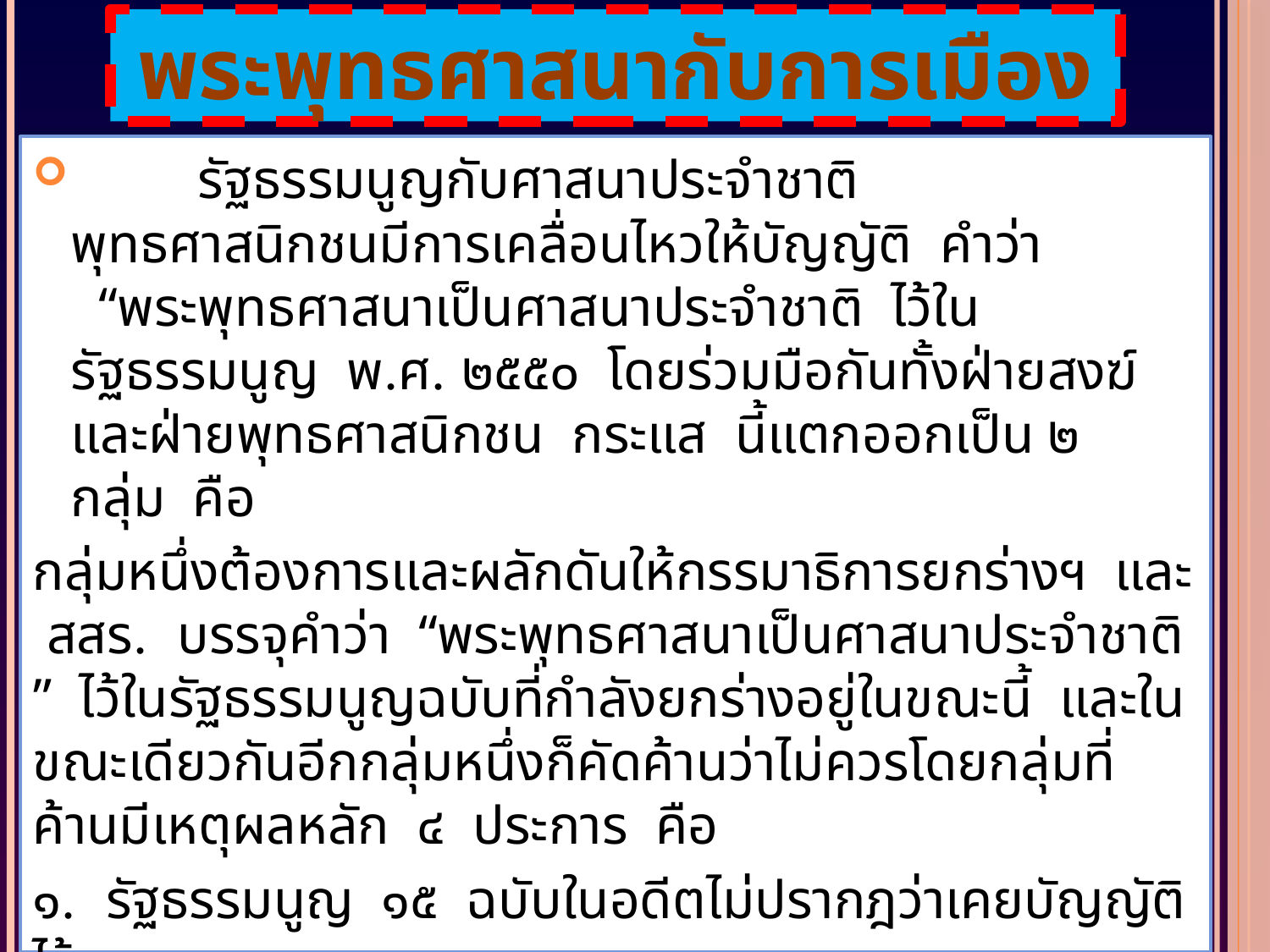

พระพุทธศาสนากับการเมือง

      	รัฐธรรมนูญกับศาสนาประจำชาติ   พุทธศาสนิกชนมีการเคลื่อนไหวให้บัญญัติ  คำว่า  “พระพุทธศาสนาเป็นศาสนาประจำชาติ  ไว้ในรัฐธรรมนูญ  พ.ศ. ๒๕๕๐  โดยร่วมมือกันทั้งฝ่ายสงฆ์และฝ่ายพุทธศาสนิกชน  กระแส  นี้แตกออกเป็น ๒  กลุ่ม  คือ
กลุ่มหนึ่งต้องการและผลักดันให้กรรมาธิการยกร่างฯ  และ  สสร.  บรรจุคำว่า  “พระพุทธศาสนาเป็นศาสนาประจำชาติ ”  ไว้ในรัฐธรรมนูญฉบับที่กำลังยกร่างอยู่ในขณะนี้  และในขณะเดียวกันอีกกลุ่มหนึ่งก็คัดค้านว่าไม่ควรโดยกลุ่มที่ค้านมีเหตุผลหลัก  ๔  ประการ  คือ
๑.  รัฐธรรมนูญ  ๑๕  ฉบับในอดีตไม่ปรากฎว่าเคยบัญญัติไว้
๒.  จะสร้างความแตกแยกอย่างยิ่งใหญ่ในสังคมไทย
๓.   จะเกิดความวุ่นวายนองเลือด
๔.  เหตุผลที่บางประเทศทั้งบัญญัติและไม่บัญญัติในเรื่องเกี่ยวกับศาสนาไว้ในรัฐธรรมนูญ